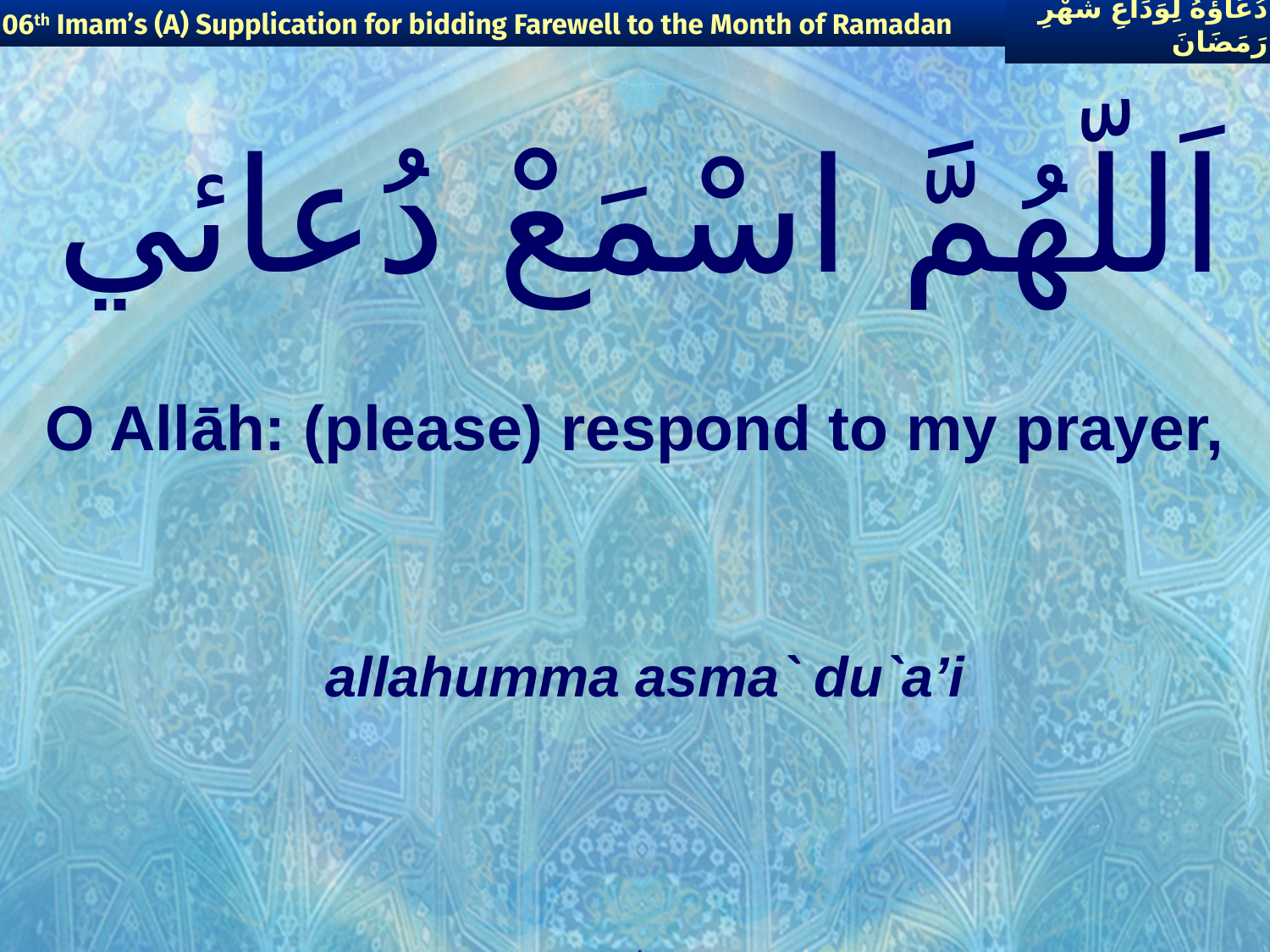

06th Imam’s (A) Supplication for bidding Farewell to the Month of Ramadan
دُعَاؤُهُ لِوَدَاعِ شَهْرِ رَمَضَانَ
# اَللّهُمَّ اسْمَعْ دُعائي
O Allāh: (please) respond to my prayer,
allahumma asma` du`a’i